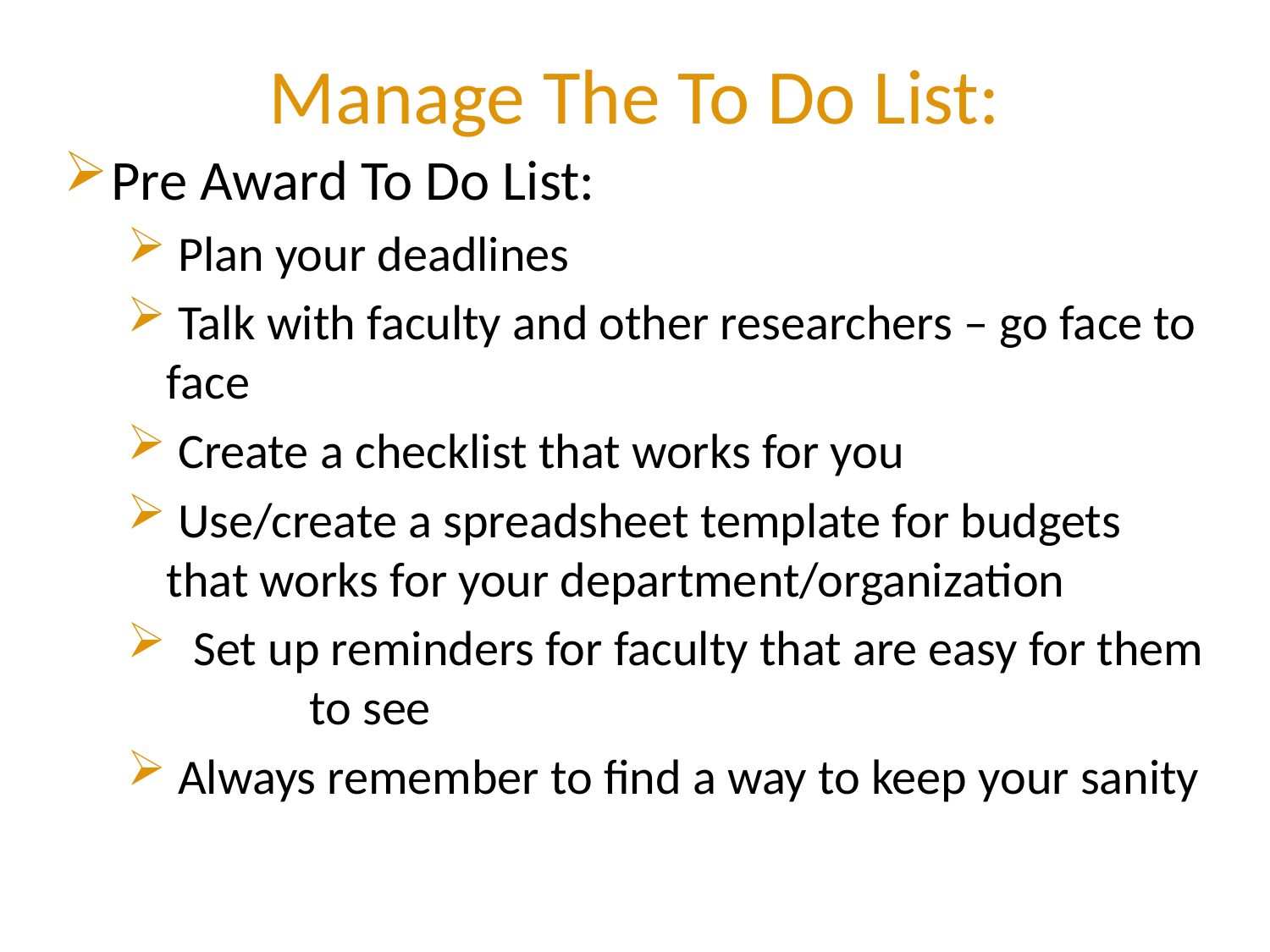

# Manage The To Do List:
Pre Award To Do List:
 Plan your deadlines
 Talk with faculty and other researchers – go face to face
 Create a checklist that works for you
 Use/create a spreadsheet template for budgets 	that works for your department/organization
 Set up reminders for faculty that are easy for them     	to see
 Always remember to find a way to keep your sanity